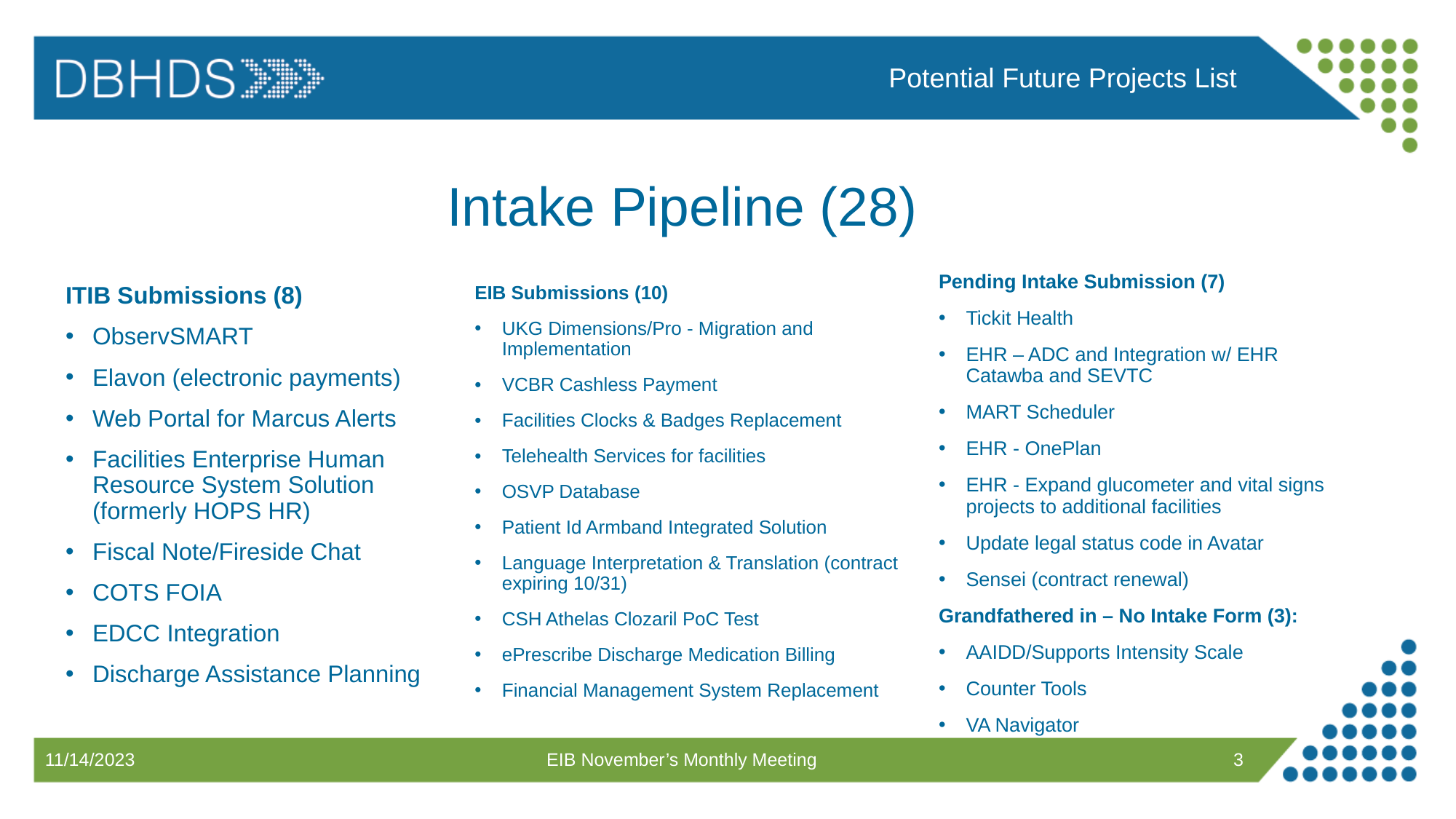

Potential Future Projects List
# Intake Pipeline (28)
Pending Intake Submission (7)
Tickit Health
EHR – ADC and Integration w/ EHR Catawba and SEVTC
MART Scheduler
EHR - OnePlan
EHR - Expand glucometer and vital signs projects to additional facilities
Update legal status code in Avatar
Sensei (contract renewal)
Grandfathered in – No Intake Form (3):
AAIDD/Supports Intensity Scale
Counter Tools
VA Navigator

ITIB Submissions (8)
ObservSMART
Elavon (electronic payments)
Web Portal for Marcus Alerts
Facilities Enterprise Human Resource System Solution (formerly HOPS HR)
Fiscal Note/Fireside Chat
COTS FOIA
EDCC Integration
Discharge Assistance Planning

EIB Submissions (10)
UKG Dimensions/Pro - Migration and Implementation
VCBR Cashless Payment
Facilities Clocks & Badges Replacement
Telehealth Services for facilities
OSVP Database
Patient Id Armband Integrated Solution
Language Interpretation & Translation (contract expiring 10/31)
CSH Athelas Clozaril PoC Test
ePrescribe Discharge Medication Billing
Financial Management System Replacement
EIB November’s Monthly Meeting
3
11/14/2023